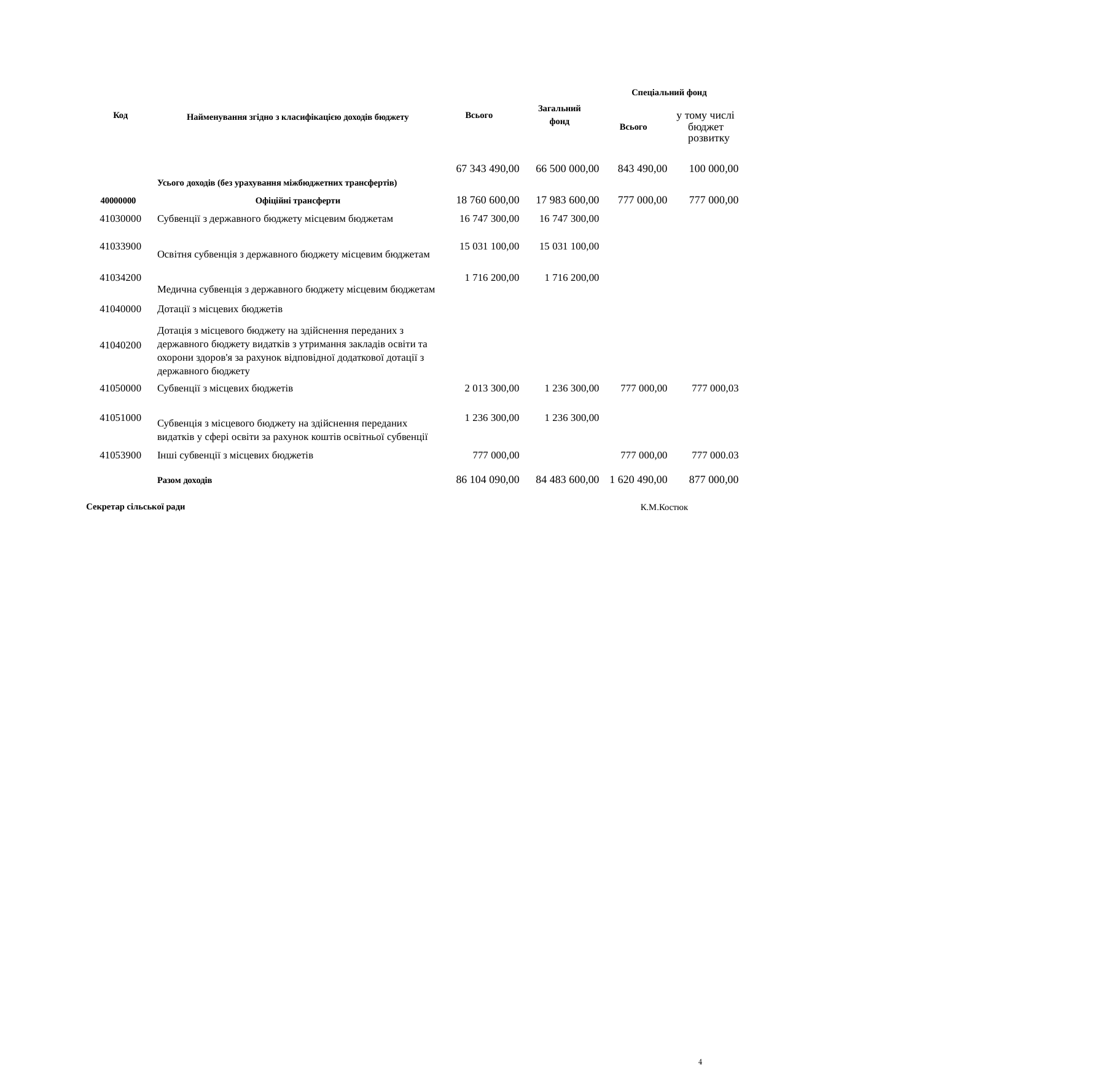

| Код | Найменування згідно з класифікацією доходів бюджету | Всього | Загальний фонд | Спеціальний фонд |  |
| --- | --- | --- | --- | --- | --- |
|  |  |  |  | Всього | у тому числі бюджет розвитку |
|  | Усього доходів (без урахування міжбюджетних трансфертів) | 67 343 490,00 | 66 500 000,00 | 843 490,00 | 100 000,00 |
| 40000000 | Офіційні трансферти | 18 760 600,00 | 17 983 600,00 | 777 000,00 | 777 000,00 |
| 41030000 | Субвенції з державного бюджету місцевим бюджетам | 16 747 300,00 | 16 747 300,00 |  |  |
| 41033900 | Освітня субвенція з державного бюджету місцевим бюджетам | 15 031 100,00 | 15 031 100,00 |  |  |
| 41034200 | Медична субвенція з державного бюджету місцевим бюджетам | 1 716 200,00 | 1 716 200,00 |  |  |
| 41040000 | Дотації з місцевих бюджетів |  |  |  |  |
| 41040200 | Дотація з місцевого бюджету на здійснення переданих з державного бюджету видатків з утримання закладів освіти та охорони здоров'я за рахунок відповідної додаткової дотації з державного бюджету |  |  |  |  |
| 41050000 | Субвенції з місцевих бюджетів | 2 013 300,00 | 1 236 300,00 | 777 000,00 | 777 000,03 |
| 41051000 | Субвенція з місцевого бюджету на здійснення переданих видатків у сфері освіти за рахунок коштів освітньої субвенції | 1 236 300,00 | 1 236 300,00 |  |  |
| 41053900 | Інші субвенції з місцевих бюджетів | 777 000,00 |  | 777 000,00 | 777 000.03 |
|  | Разом доходів | 86 104 090,00 | 84 483 600,00 | 1 620 490,00 | 877 000,00 |
Секретар сільської ради
К.М.Костюк
4